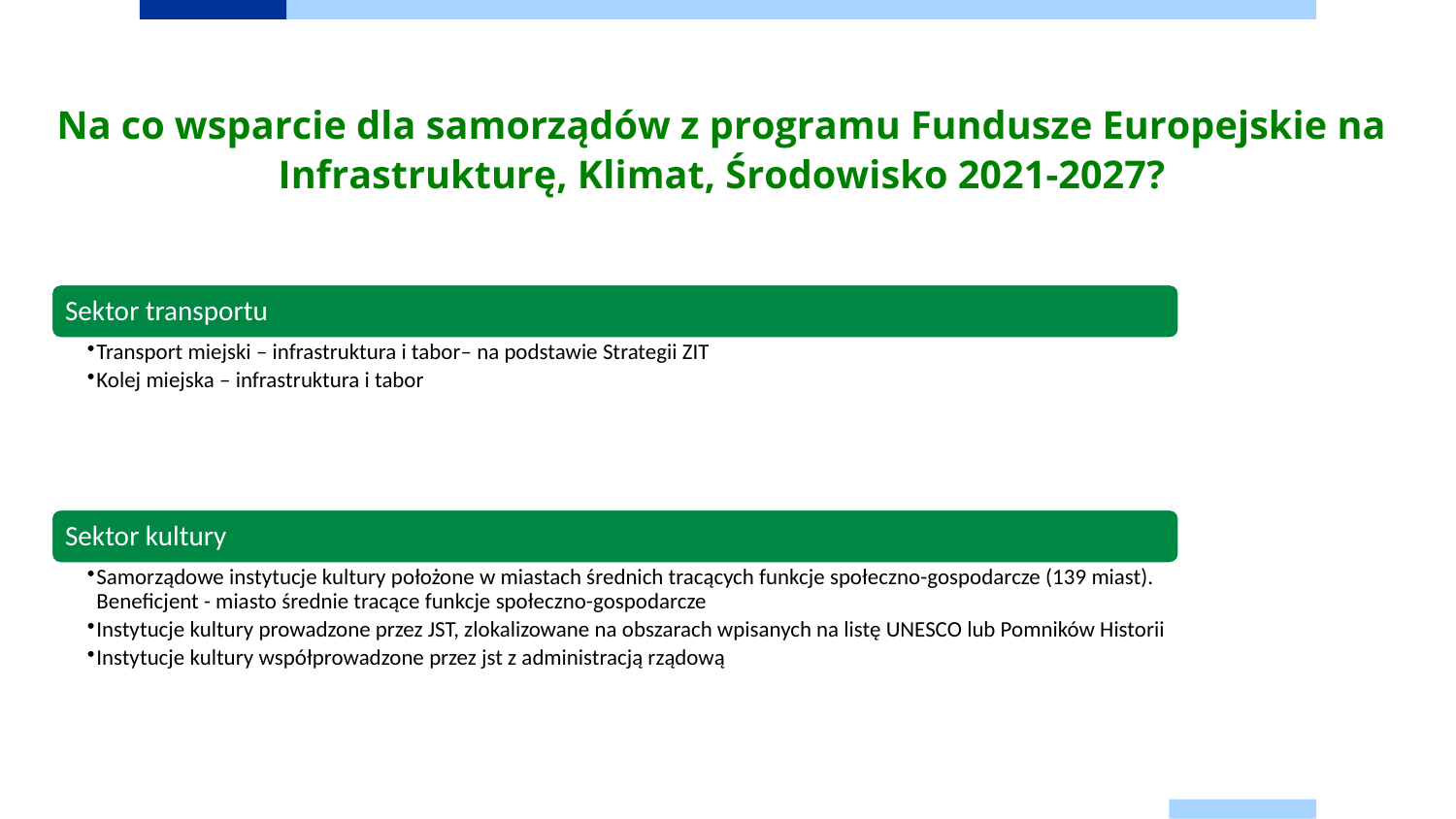

# Na co wsparcie dla samorządów z programu Fundusze Europejskie na Infrastrukturę, Klimat, Środowisko 2021-2027?
Sektor transportu
Transport miejski – infrastruktura i tabor– na podstawie Strategii ZIT
Kolej miejska – infrastruktura i tabor

Sektor kultury
Samorządowe instytucje kultury położone w miastach średnich tracących funkcje społeczno-gospodarcze (139 miast). Beneficjent - miasto średnie tracące funkcje społeczno-gospodarcze
Instytucje kultury prowadzone przez JST, zlokalizowane na obszarach wpisanych na listę UNESCO lub Pomników Historii
Instytucje kultury współprowadzone przez jst z administracją rządową